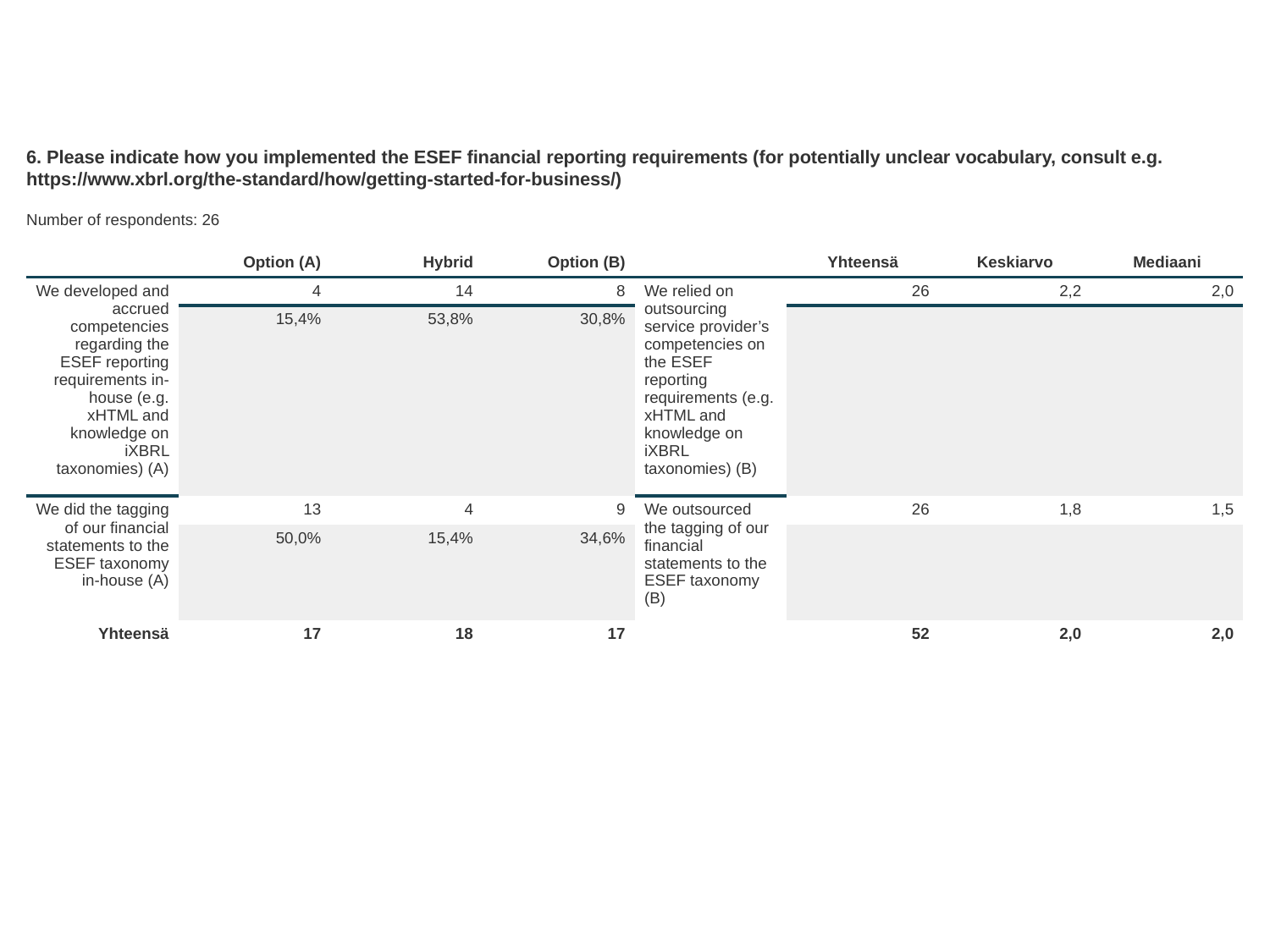

6. Please indicate how you implemented the ESEF financial reporting requirements (for potentially unclear vocabulary, consult e.g. https://www.xbrl.org/the-standard/how/getting-started-for-business/)
Number of respondents: 26
|  | Option (A) | Hybrid | Option (B) |  | Yhteensä | Keskiarvo | Mediaani |
| --- | --- | --- | --- | --- | --- | --- | --- |
| We developed and accrued competencies regarding the ESEF reporting requirements in-house (e.g. xHTML and knowledge on iXBRL taxonomies) (A) | 4 | 14 | 8 | We relied on outsourcing service provider’s competencies on the ESEF reporting requirements (e.g. xHTML and knowledge on iXBRL taxonomies) (B) | 26 | 2,2 | 2,0 |
|  | 15,4% | 53,8% | 30,8% |  |  |  |  |
| We did the tagging of our financial statements to the ESEF taxonomy in-house (A) | 13 | 4 | 9 | We outsourced the tagging of our financial statements to the ESEF taxonomy (B) | 26 | 1,8 | 1,5 |
|  | 50,0% | 15,4% | 34,6% |  |  |  |  |
| Yhteensä | 17 | 18 | 17 |  | 52 | 2,0 | 2,0 |